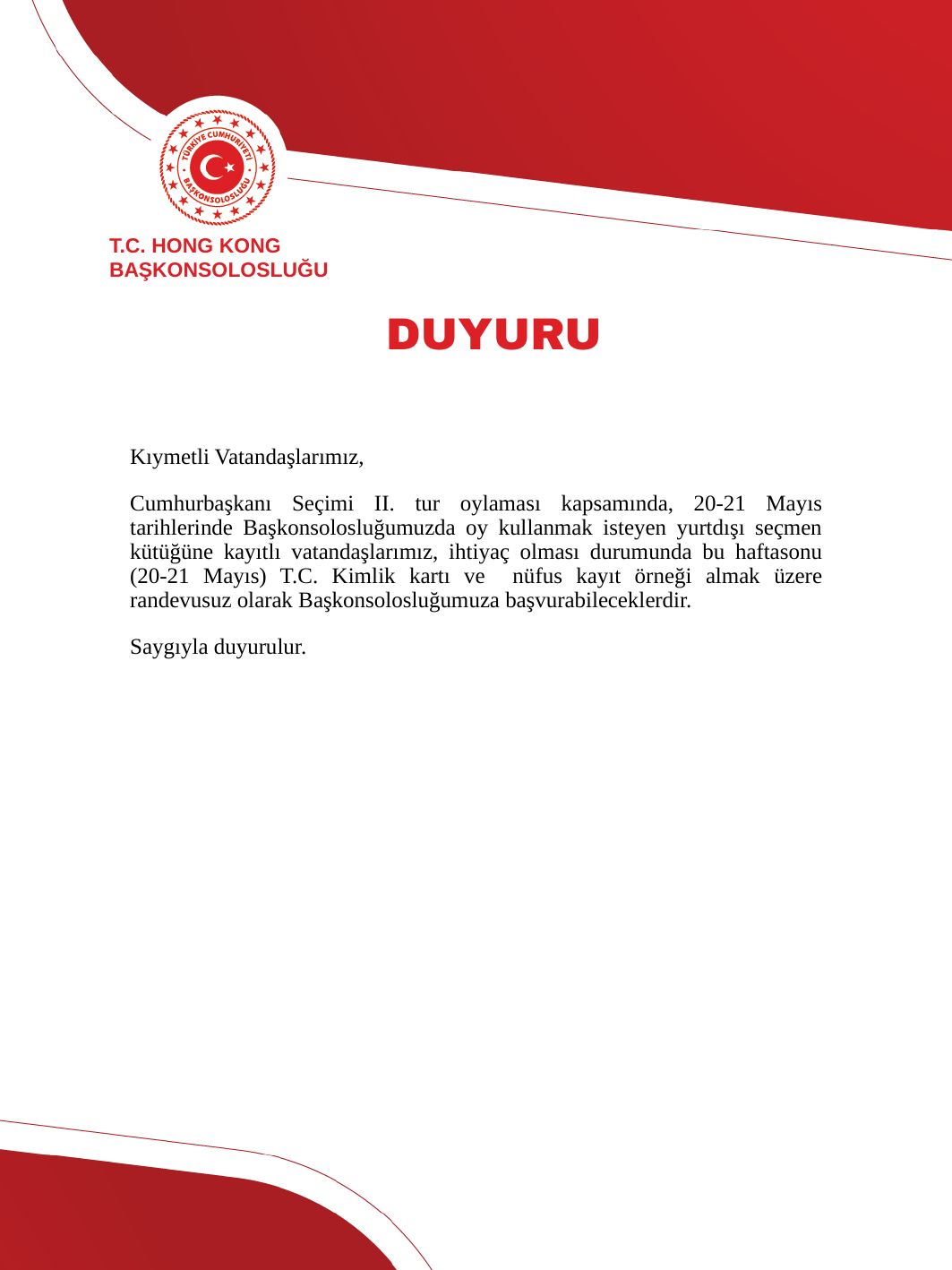

T.C. HONG KONG
BAŞKONSOLOSLUĞU
# DUYURU

Kıymetli Vatandaşlarımız,
Cumhurbaşkanı Seçimi II. tur oylaması kapsamında, 20-21 Mayıs tarihlerinde Başkonsolosluğumuzda oy kullanmak isteyen yurtdışı seçmen kütüğüne kayıtlı vatandaşlarımız, ihtiyaç olması durumunda bu haftasonu (20-21 Mayıs) T.C. Kimlik kartı ve  nüfus kayıt örneği almak üzere randevusuz olarak Başkonsolosluğumuza başvurabileceklerdir.
Saygıyla duyurulur.